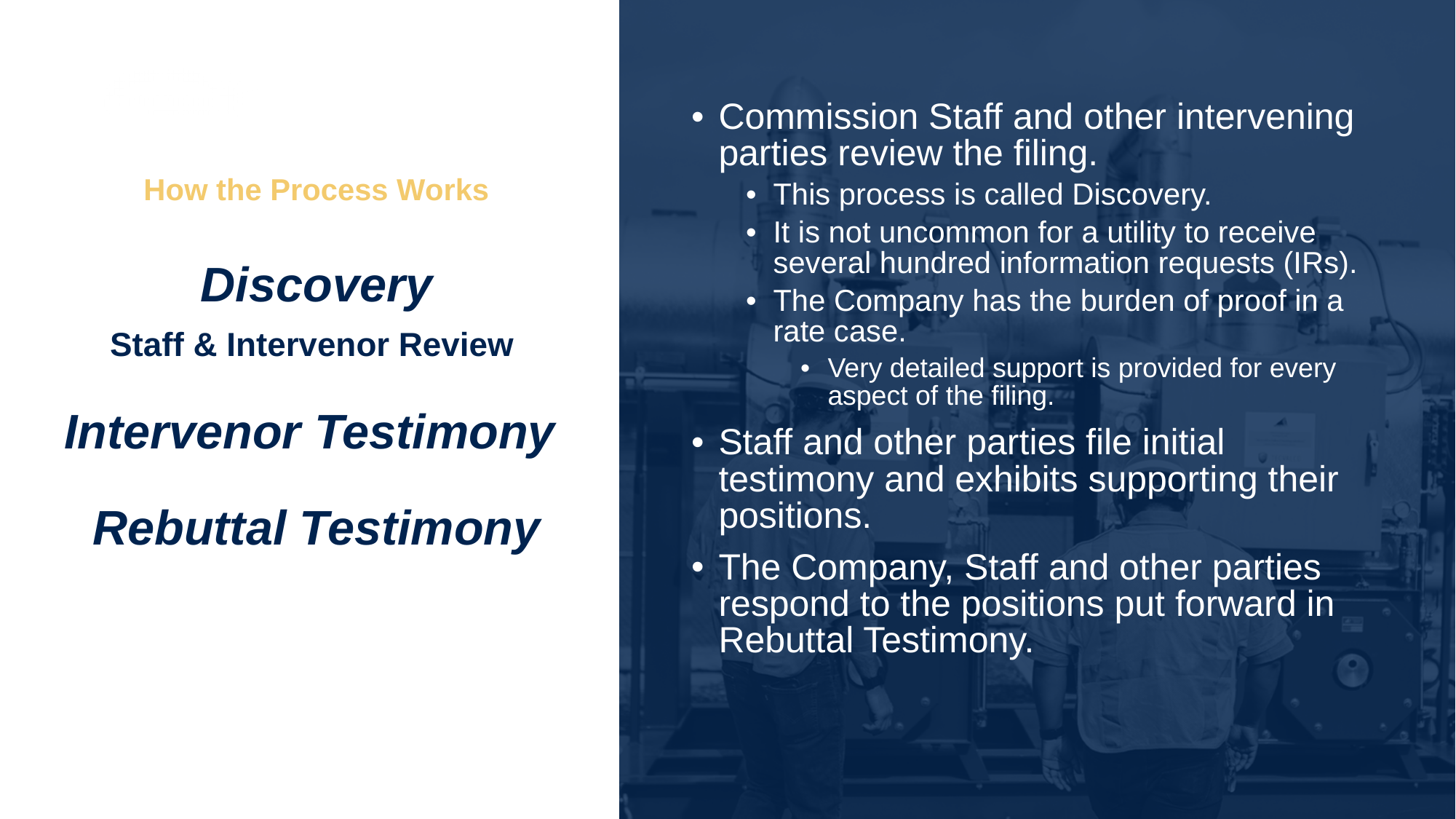

Commission Staff and other intervening parties review the filing.
This process is called Discovery.
It is not uncommon for a utility to receive several hundred information requests (IRs).
The Company has the burden of proof in a rate case.
Very detailed support is provided for every aspect of the filing.
Staff and other parties file initial testimony and exhibits supporting their positions.
The Company, Staff and other parties respond to the positions put forward in Rebuttal Testimony.
How the Process Works
Discovery
Staff & Intervenor Review

Intervenor Testimony

Rebuttal Testimony